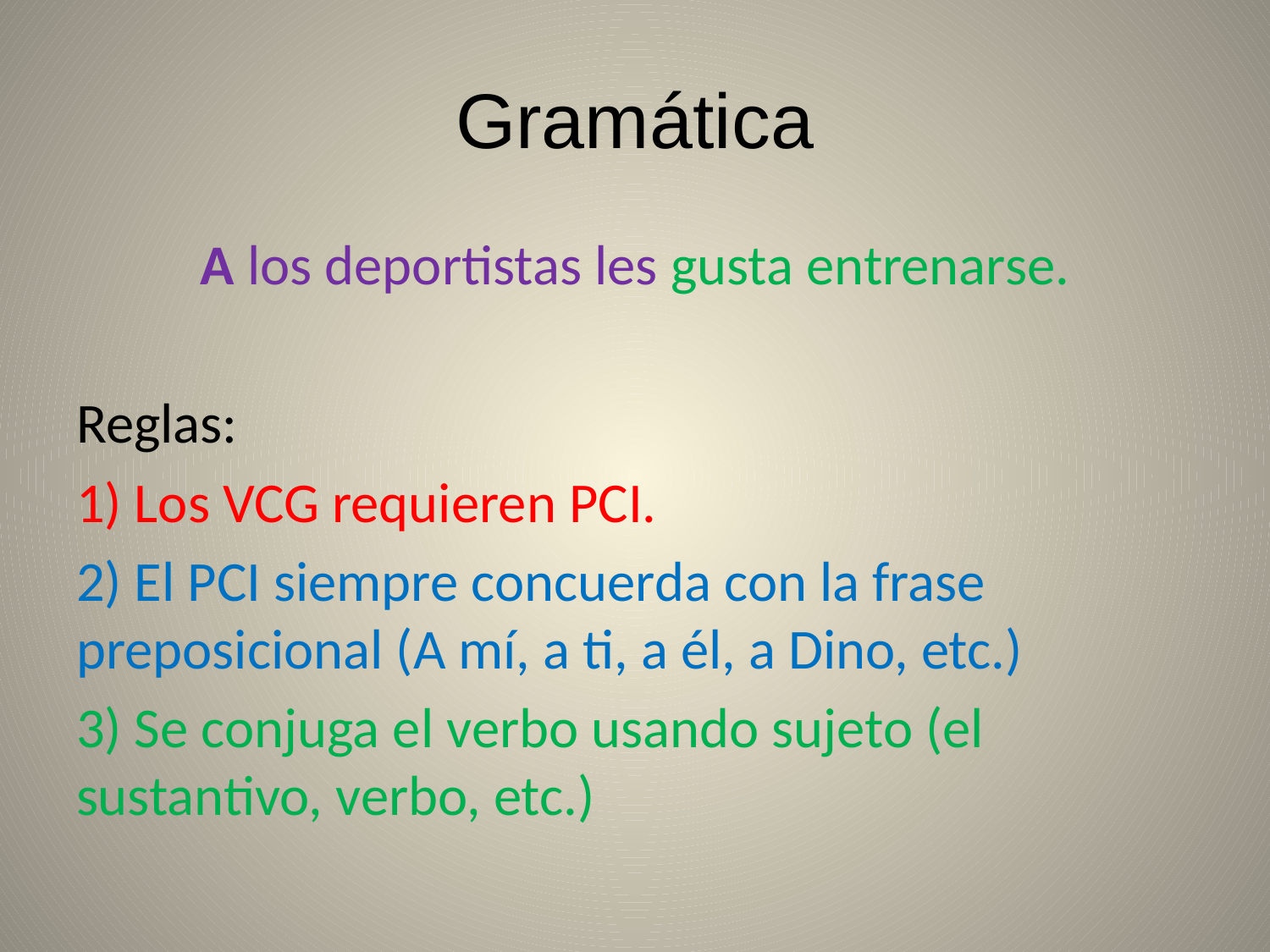

# Gramática
A los deportistas les gusta entrenarse.

Reglas:
1) Los VCG requieren PCI.
2) El PCI siempre concuerda con la frase preposicional (A mí, a ti, a él, a Dino, etc.)
3) Se conjuga el verbo usando sujeto (el sustantivo, verbo, etc.)